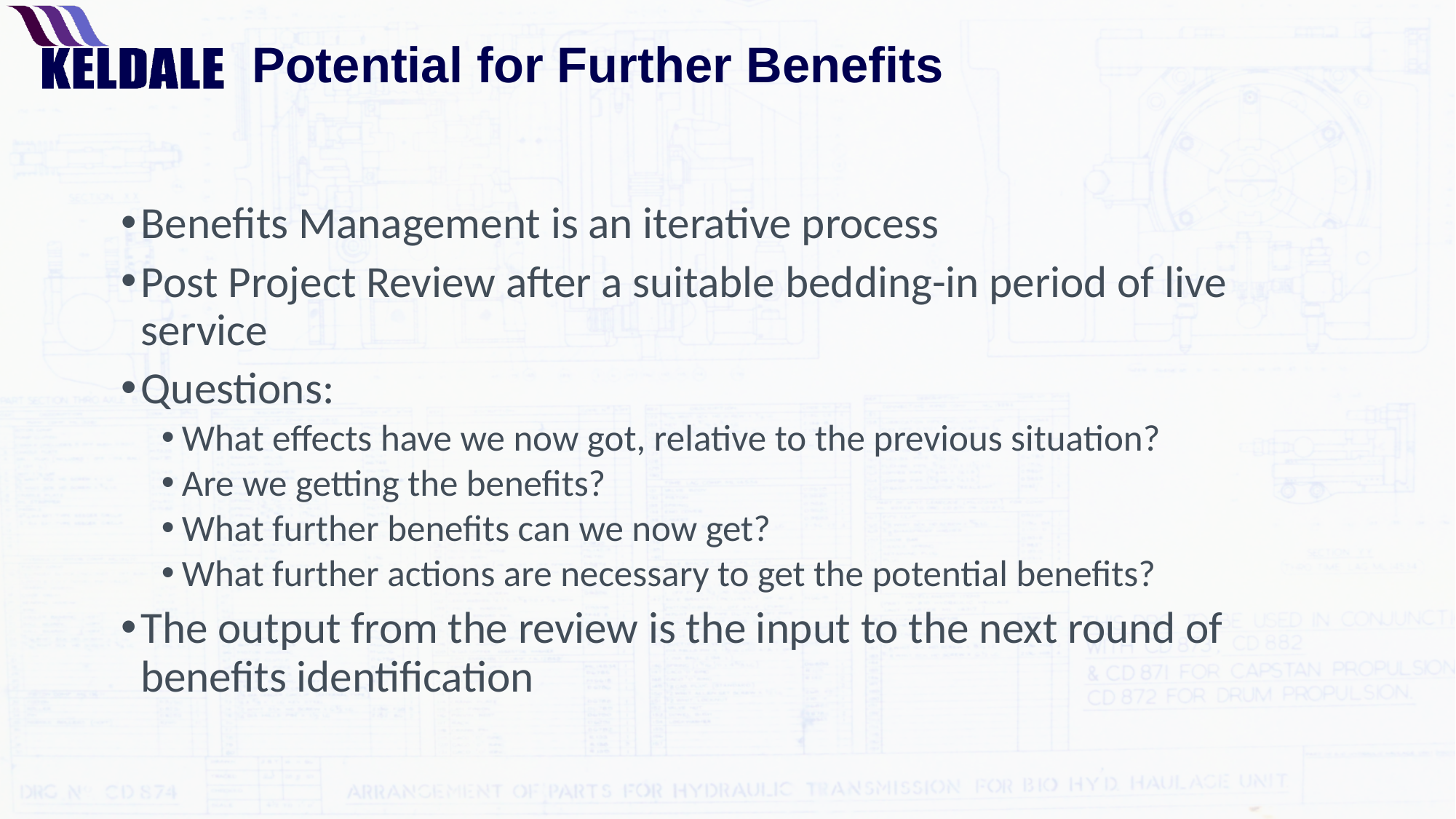

# Potential for Further Benefits
Benefits Management is an iterative process
Post Project Review after a suitable bedding-in period of live service
Questions:
What effects have we now got, relative to the previous situation?
Are we getting the benefits?
What further benefits can we now get?
What further actions are necessary to get the potential benefits?
The output from the review is the input to the next round of benefits identification